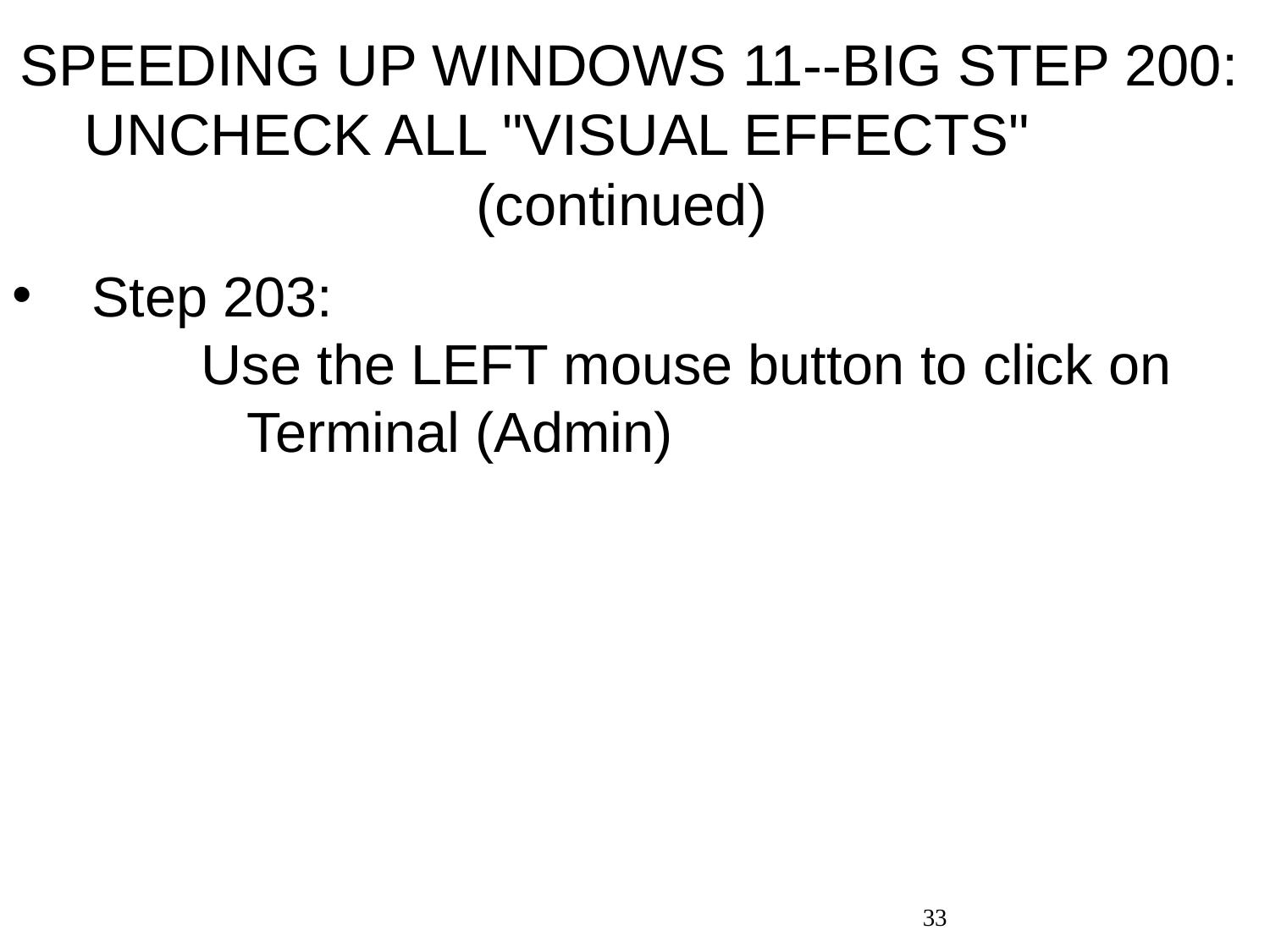

# SPEEDING UP WINDOWS 11--BIG STEP 200: UNCHECK ALL "VISUAL EFFECTS"          (continued)
Step 203:                                                              Use the LEFT mouse button to click on           Terminal (Admin)
33